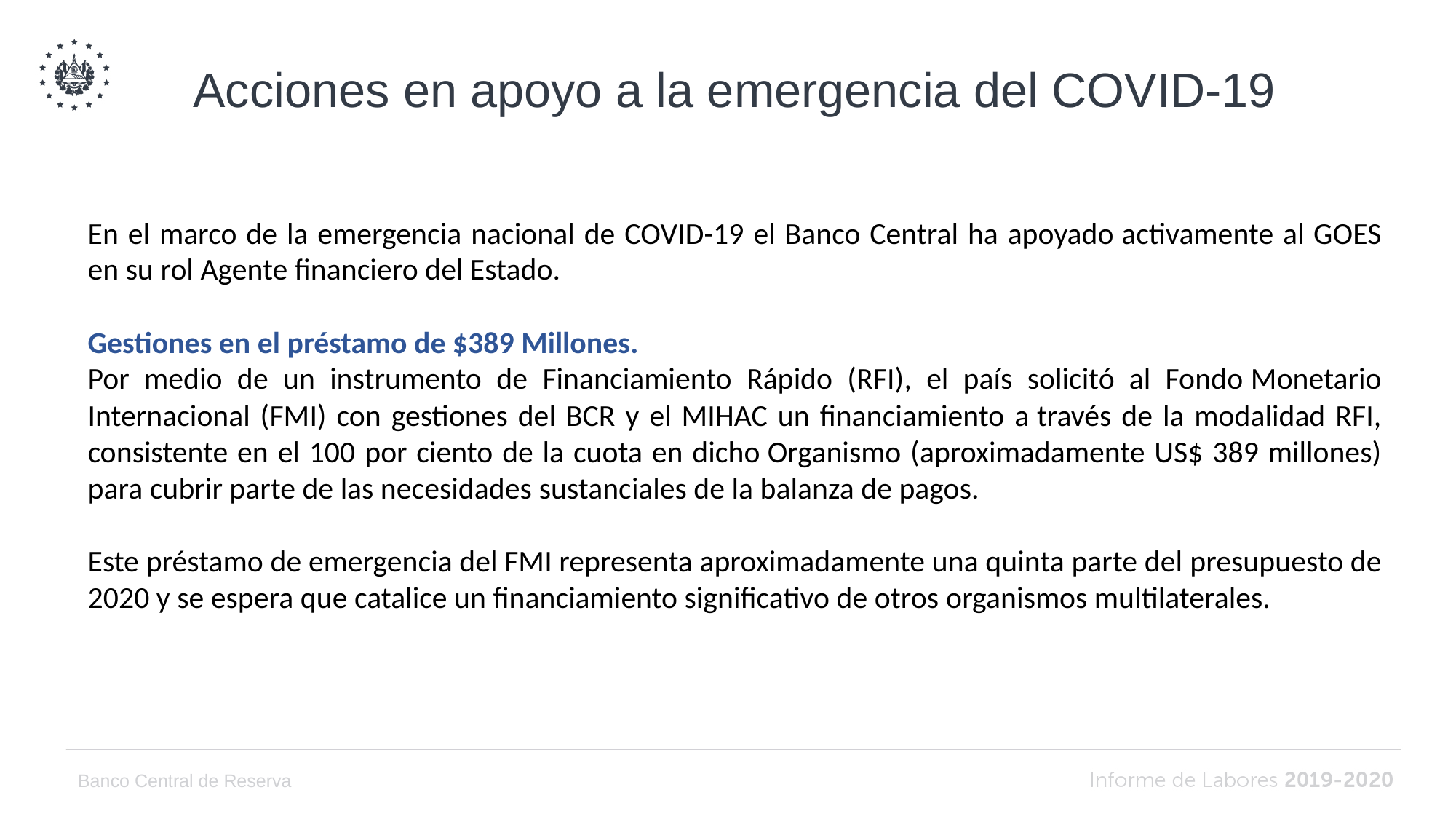

Acciones en apoyo a la emergencia del COVID-19
En el marco de la emergencia nacional de COVID-19 el Banco Central ha apoyado activamente al GOES en su rol Agente financiero del Estado.

Gestiones en el préstamo de $389 Millones.
Por medio de un instrumento de Financiamiento Rápido (RFI), el país solicitó al Fondo Monetario Internacional (FMI) con gestiones del BCR y el MIHAC un financiamiento a través de la modalidad RFI, consistente en el 100 por ciento de la cuota en dicho Organismo (aproximadamente US$ 389 millones) para cubrir parte de las necesidades sustanciales de la balanza de pagos.

Este préstamo de emergencia del FMI representa aproximadamente una quinta parte del presupuesto de 2020 y se espera que catalice un financiamiento significativo de otros organismos multilaterales.

Banco Central de Reserva